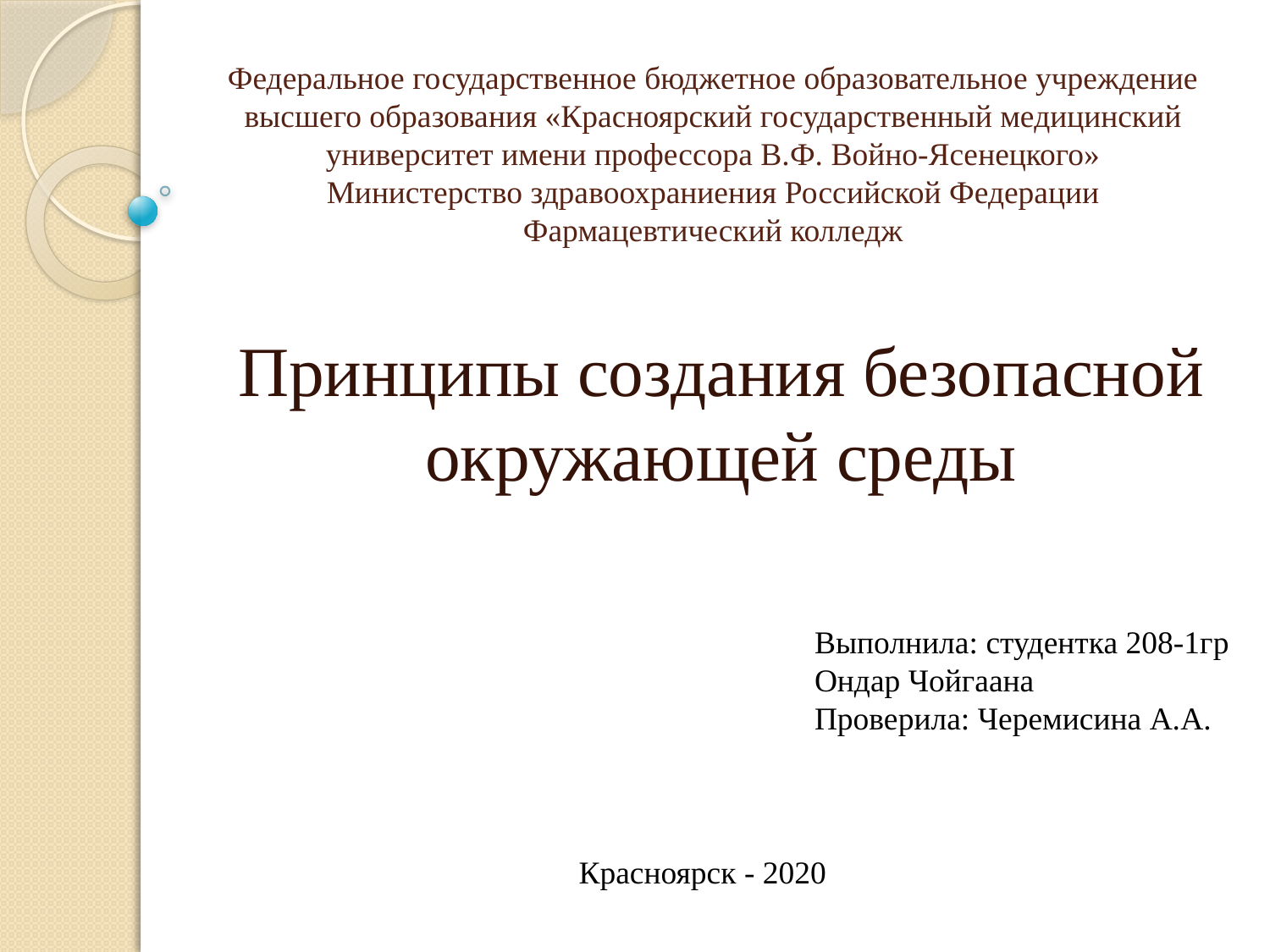

# Федеральное государственное бюджетное образовательное учреждение высшего образования «Красноярский государственный медицинский университет имени профессора В.Ф. Войно-Ясенецкого» Министерство здравоохраниения Российской Федерации Фармацевтический колледж
Принципы создания безопасной окружающей среды
Выполнила: студентка 208-1гр
Ондар Чойгаана
Проверила: Черемисина А.А.
Красноярск - 2020